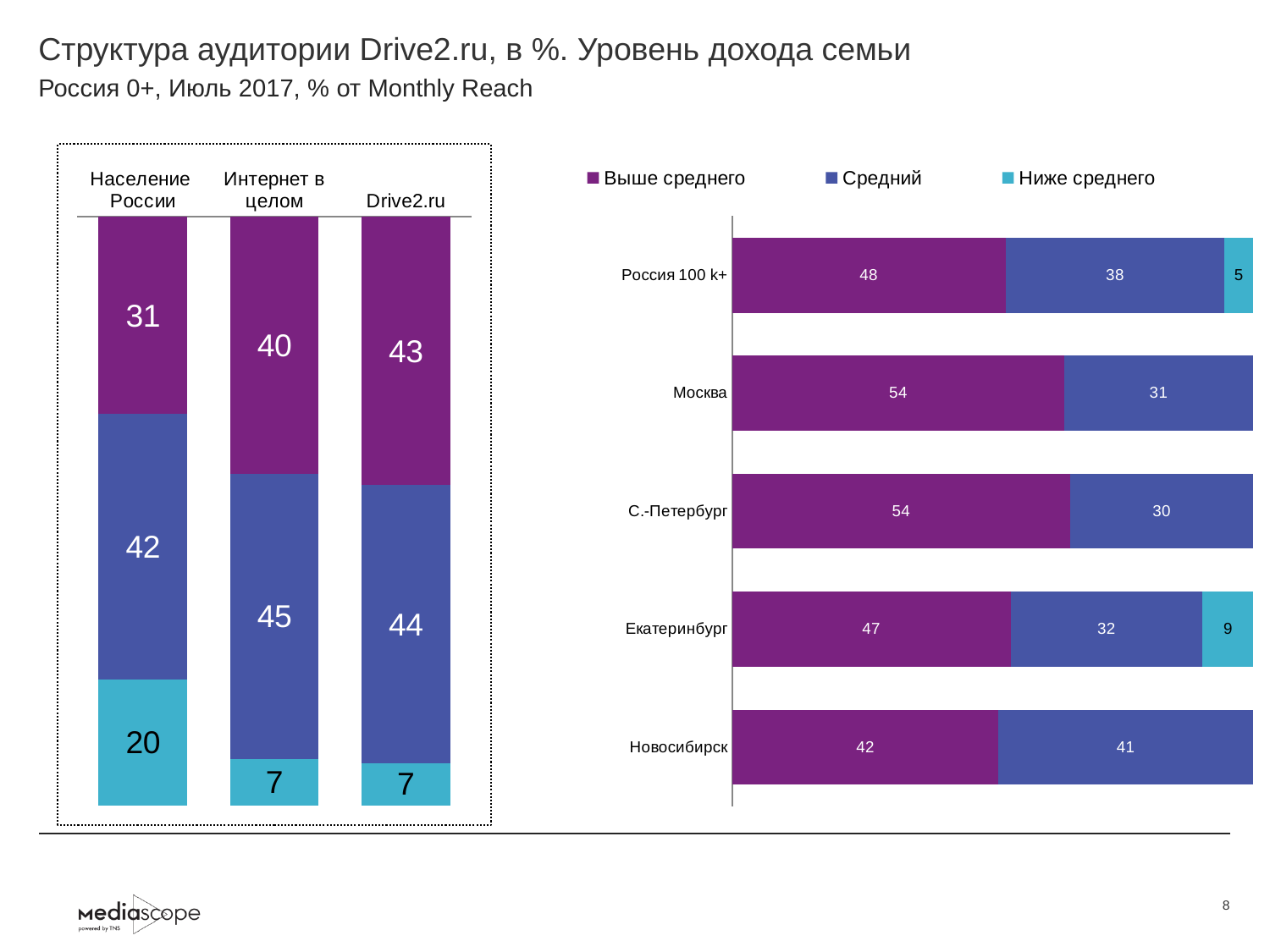

# Структура аудитории Drive2.ru, в %. Уровень дохода семьи
Россия 0+, Июль 2017, % от Monthly Reach

### Chart

| Category | Выше среднего | Средний | Ниже среднего |
|---|---|---|---|
| Население  России | 31.3 | 42.1 | 19.9 |
| Интернет в целом | 40.2 | 44.7 | 7.2 |
| Drive2.ru | 42.7 | 44.2 | 6.7 |

### Chart

| Category | Выше среднего | Средний | Ниже среднего |
|---|---|---|---|
| Россия 100 k+ | 47.6 | 38.2 | 5.0 |
| Москва | 54.0 | 30.8 | None |
| С.-Петербург | 54.3 | 29.5 | None |
| Екатеринбург | 46.6 | 32.2 | 8.5 |
| Новосибирск | 42.2 | 40.5 | None |
8